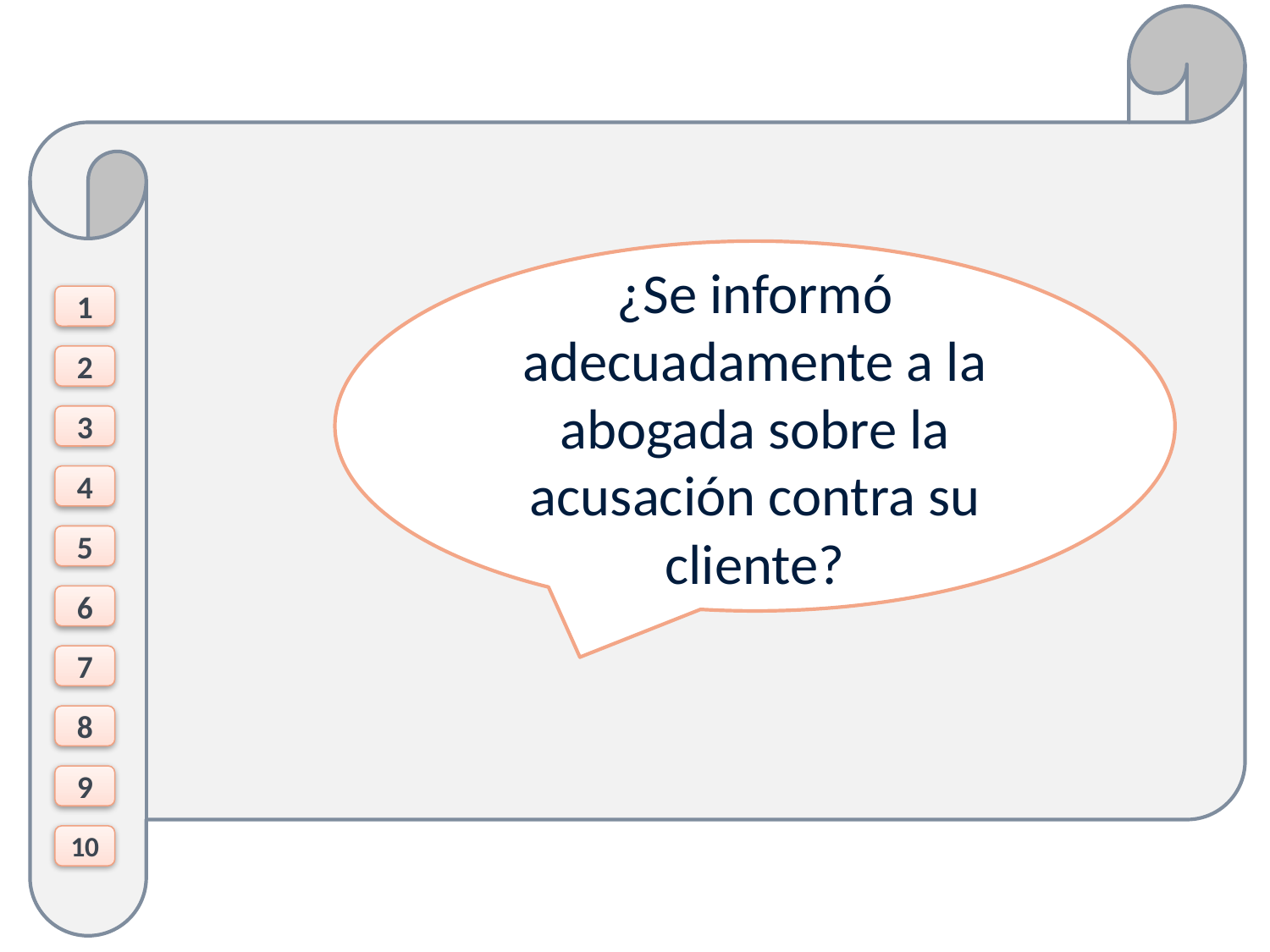

¿Se informó adecuadamente a la abogada sobre la acusación contra su cliente?
1
2
3
4
5
6
7
8
9
10